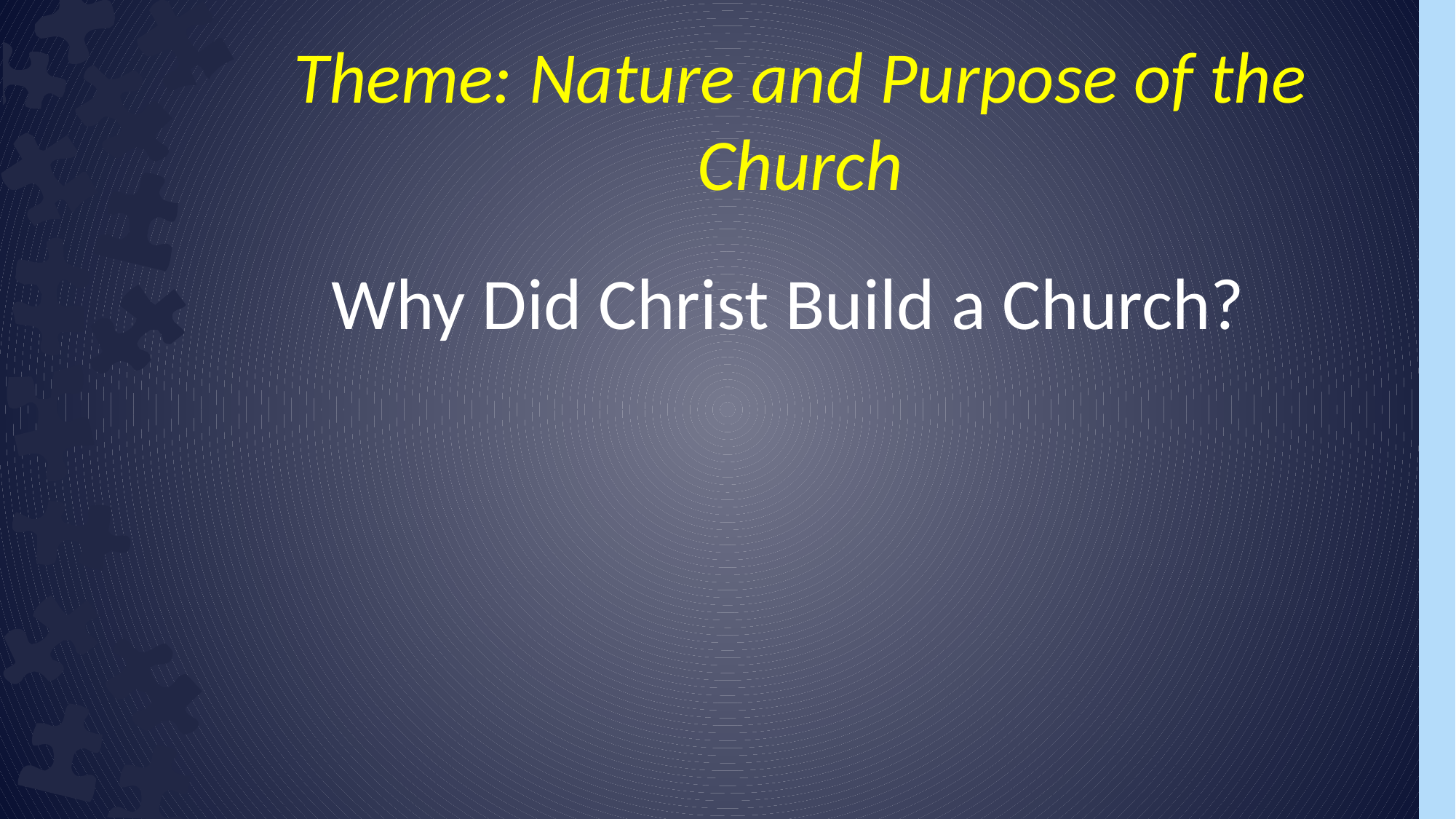

Theme: Nature and Purpose of the Church
Why Did Christ Build a Church?